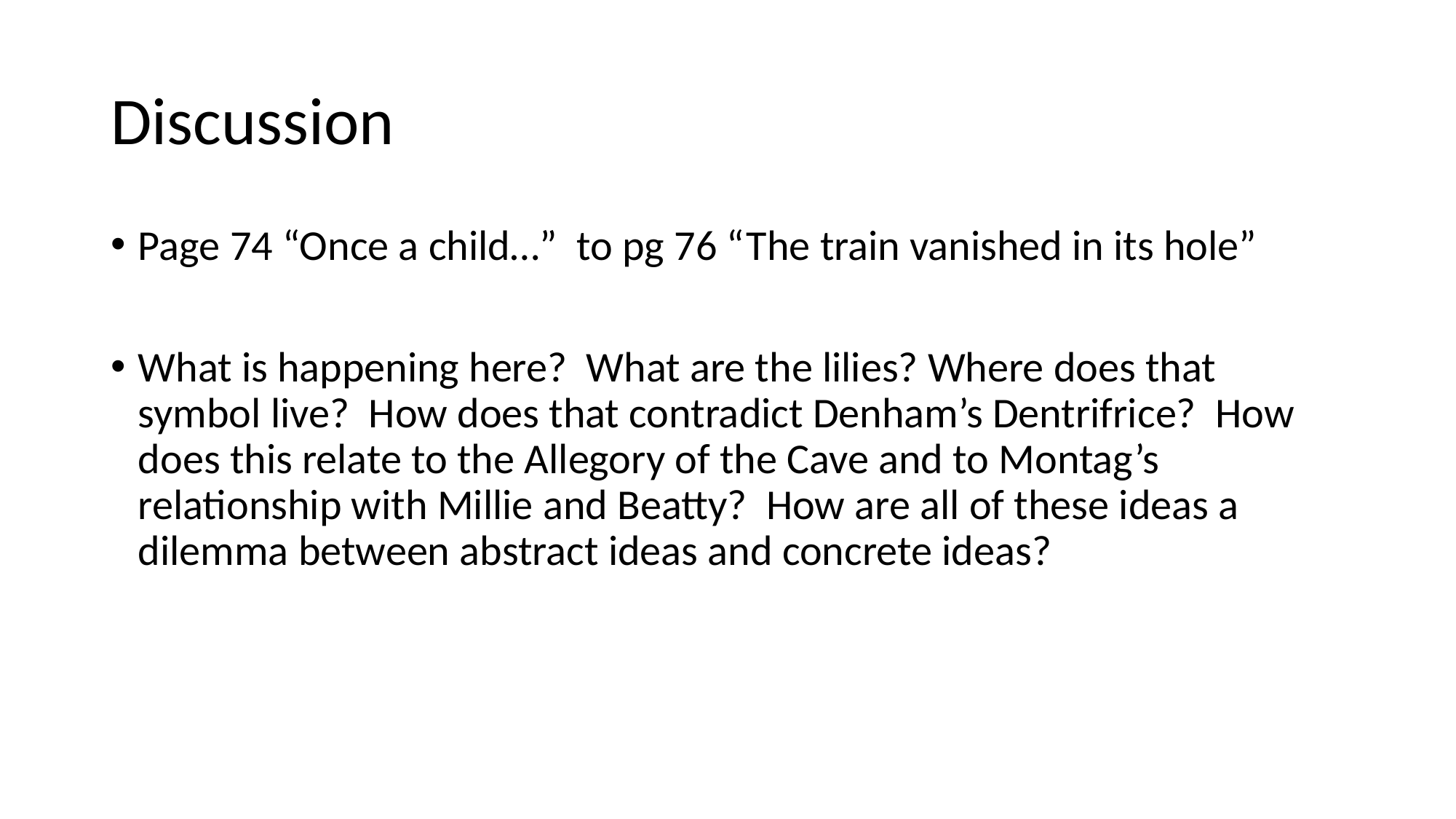

# Discussion
Page 74 “Once a child…”  to pg 76 “The train vanished in its hole”

What is happening here?  What are the lilies? Where does that symbol live?  How does that contradict Denham’s Dentrifrice?  How does this relate to the Allegory of the Cave and to Montag’s relationship with Millie and Beatty?  How are all of these ideas a dilemma between abstract ideas and concrete ideas?